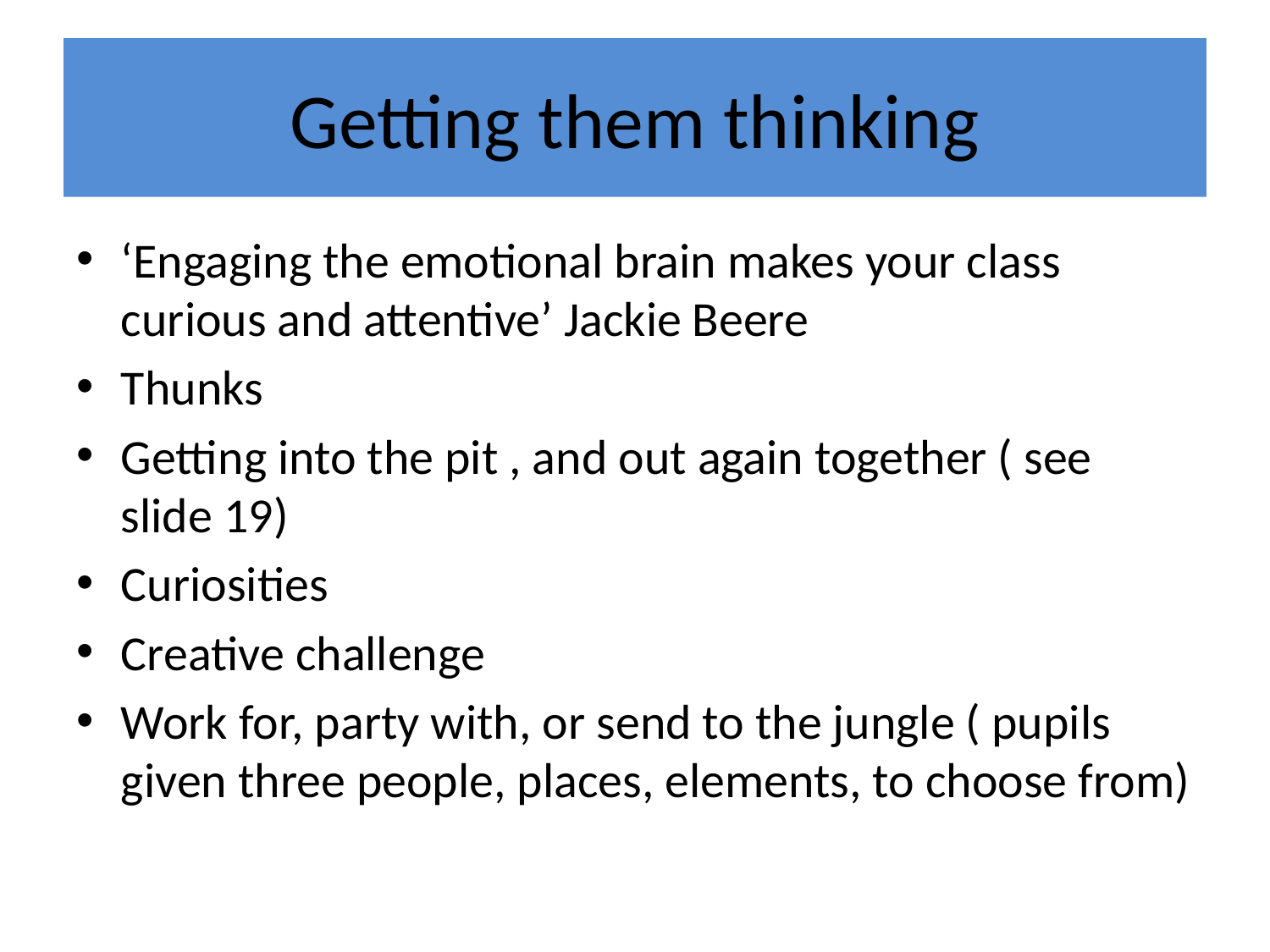

# Getting them thinking
‘Engaging the emotional brain makes your class curious and attentive’ Jackie Beere
Thunks
Getting into the pit , and out again together ( see slide 19)
Curiosities
Creative challenge
Work for, party with, or send to the jungle ( pupils given three people, places, elements, to choose from)